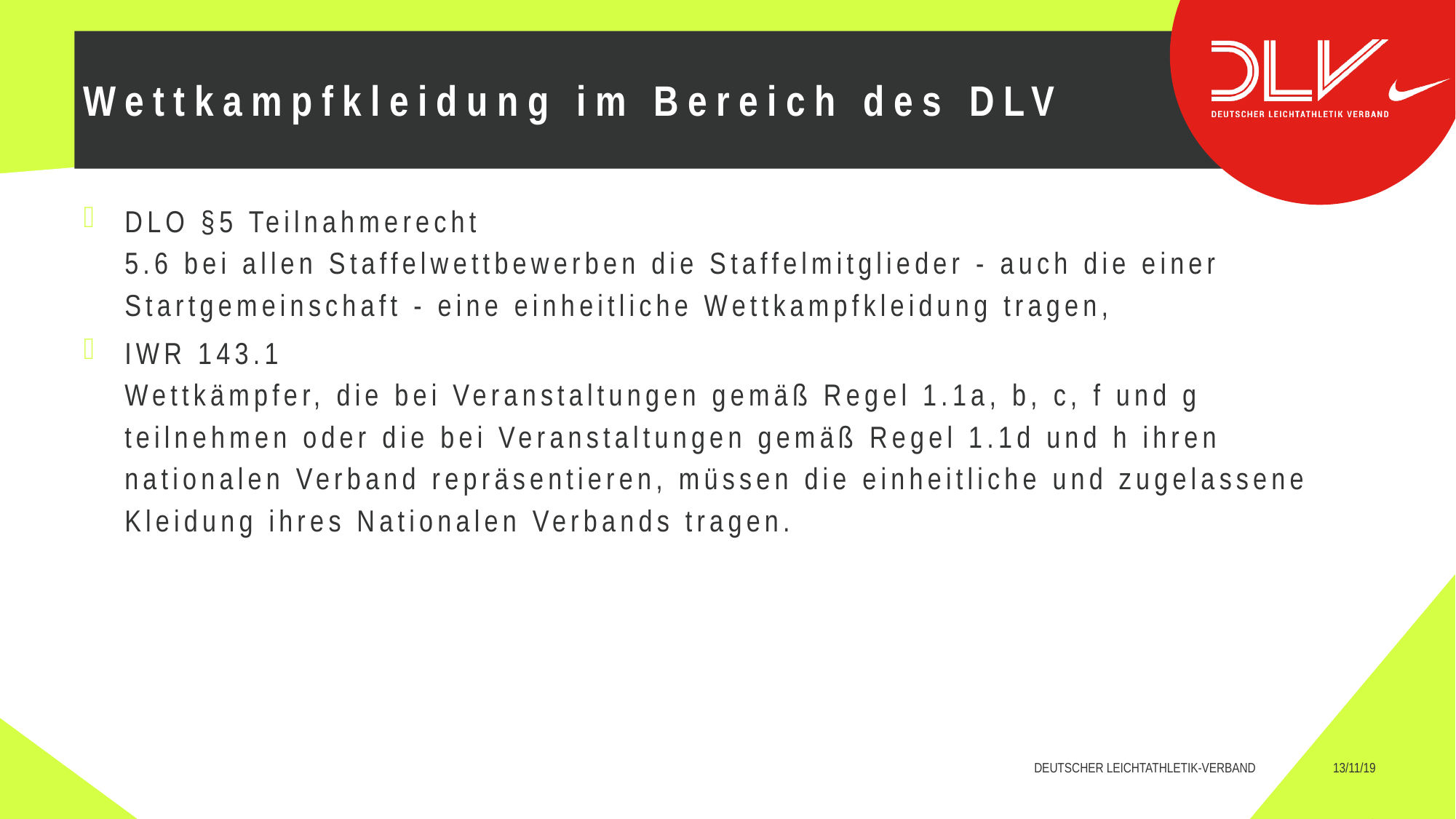

# Wettkampfkleidung im Bereich des DLV
DLO §5 Teilnahmerecht
5.6 bei allen Staffelwettbewerben die Staffelmitglieder - auch die einer Startgemeinschaft - eine einheitliche Wettkampfkleidung tragen,
IWR 143.1
Wettkämpfer, die bei Veranstaltungen gemäß Regel 1.1a, b, c, f und g teilnehmen oder die bei Veranstaltungen gemäß Regel 1.1d und h ihren nationalen Verband repräsentieren, müssen die einheitliche und zugelassene Kleidung ihres Nationalen Verbands tragen.